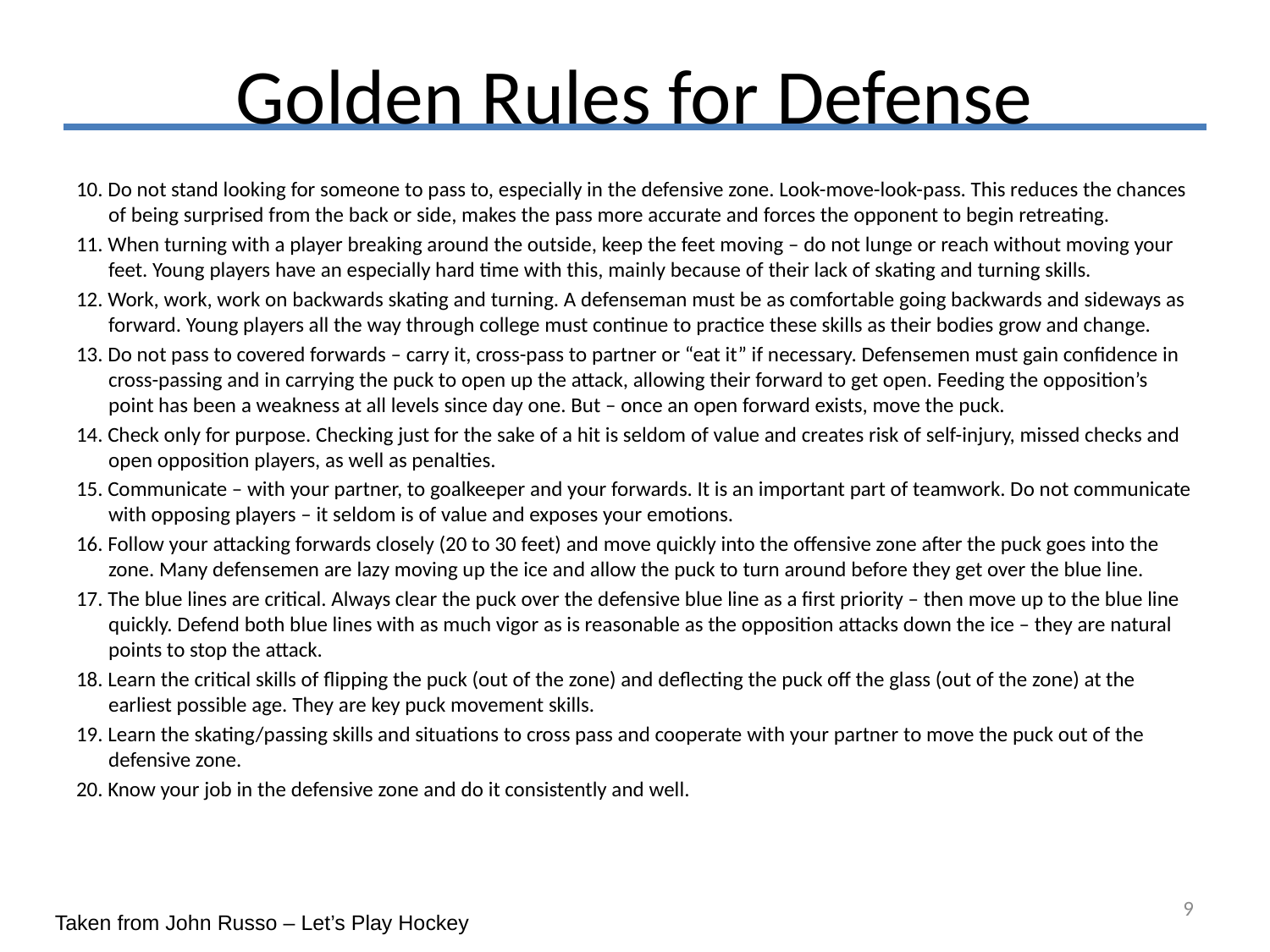

# Golden Rules for Defense
10. Do not stand looking for someone to pass to, especially in the defensive zone. Look-move-look-pass. This reduces the chances of being surprised from the back or side, makes the pass more accurate and forces the opponent to begin retreating.
11. When turning with a player breaking around the outside, keep the feet moving – do not lunge or reach without moving your feet. Young players have an especially hard time with this, mainly because of their lack of skating and turning skills.
12. Work, work, work on backwards skating and turning. A defenseman must be as comfortable going backwards and sideways as forward. Young players all the way through college must continue to practice these skills as their bodies grow and change.
13. Do not pass to covered forwards – carry it, cross-pass to partner or “eat it” if necessary. Defensemen must gain confidence in cross-passing and in carrying the puck to open up the attack, allowing their forward to get open. Feeding the opposition’s point has been a weakness at all levels since day one. But – once an open forward exists, move the puck.
14. Check only for purpose. Checking just for the sake of a hit is seldom of value and creates risk of self-injury, missed checks and open opposition players, as well as penalties.
15. Communicate – with your partner, to goalkeeper and your forwards. It is an important part of teamwork. Do not communicate with opposing players – it seldom is of value and exposes your emotions.
16. Follow your attacking forwards closely (20 to 30 feet) and move quickly into the offensive zone after the puck goes into the zone. Many defensemen are lazy moving up the ice and allow the puck to turn around before they get over the blue line.
17. The blue lines are critical. Always clear the puck over the defensive blue line as a first priority – then move up to the blue line quickly. Defend both blue lines with as much vigor as is reasonable as the opposition attacks down the ice – they are natural points to stop the attack.
18. Learn the critical skills of flipping the puck (out of the zone) and deflecting the puck off the glass (out of the zone) at the earliest possible age. They are key puck movement skills.
19. Learn the skating/passing skills and situations to cross pass and cooperate with your partner to move the puck out of the defensive zone.
20. Know your job in the defensive zone and do it consistently and well.

9
Taken from John Russo – Let’s Play Hockey